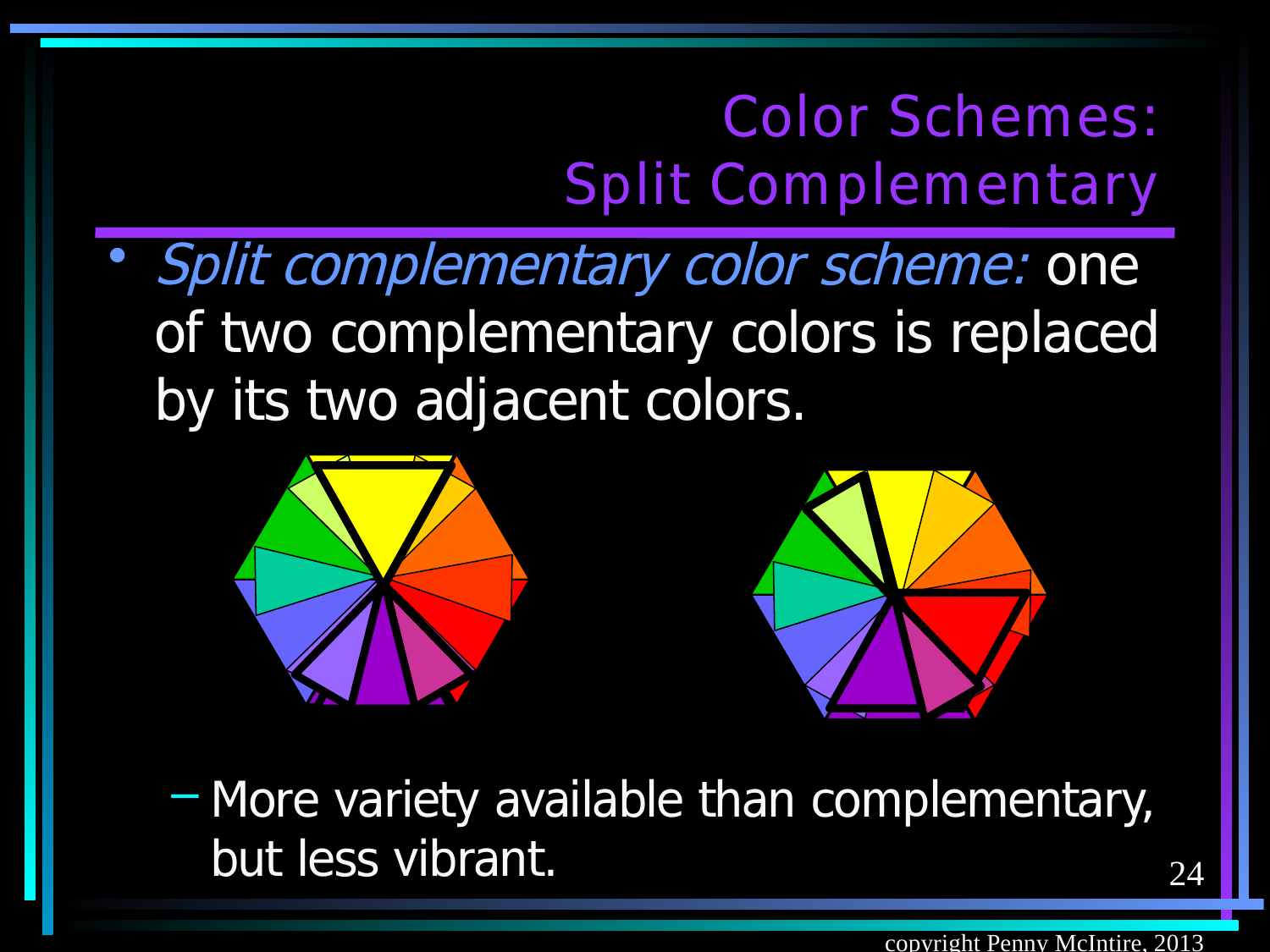

# Color Schemes: Split Complementary
Split complementary color scheme: one of two complementary colors is replaced by its two adjacent colors.

More variety available than complementary, but less vibrant.

24
copyright Penny McIntire, 2013